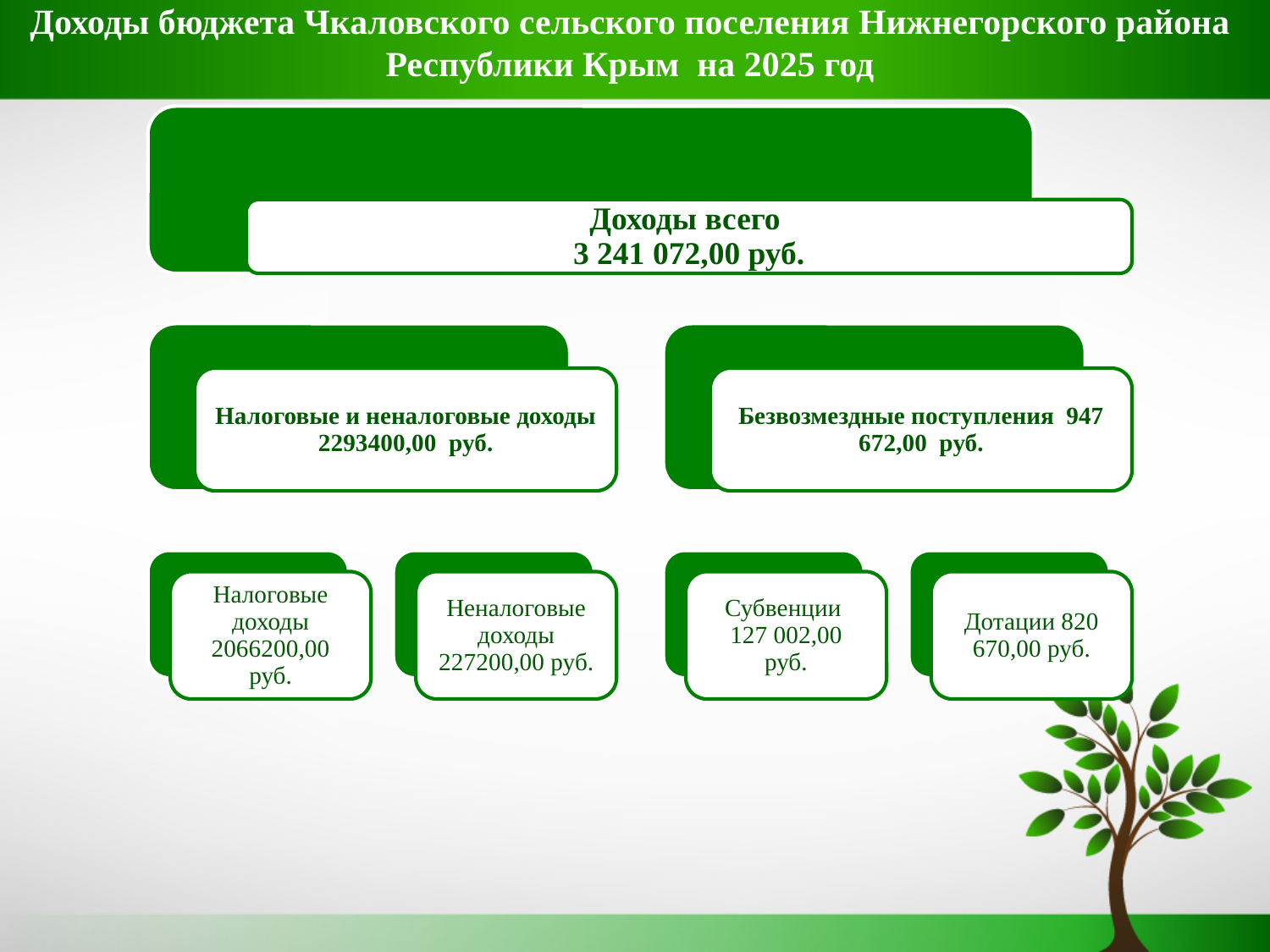

# Доходы бюджета Чкаловского сельского поселения Нижнегорского района Республики Крым  на 2025 год
Доходы всего
3 241 072,00 руб.
Налоговые и неналоговые доходы
2293400,00  руб.
Налоговые доходы 2066200,00 руб.
Неналоговые доходы 227200,00 руб.
Безвозмездные поступления  947 672,00  руб.
Субвенции
127 002,00 руб.
Дотации 820 670,00 руб.